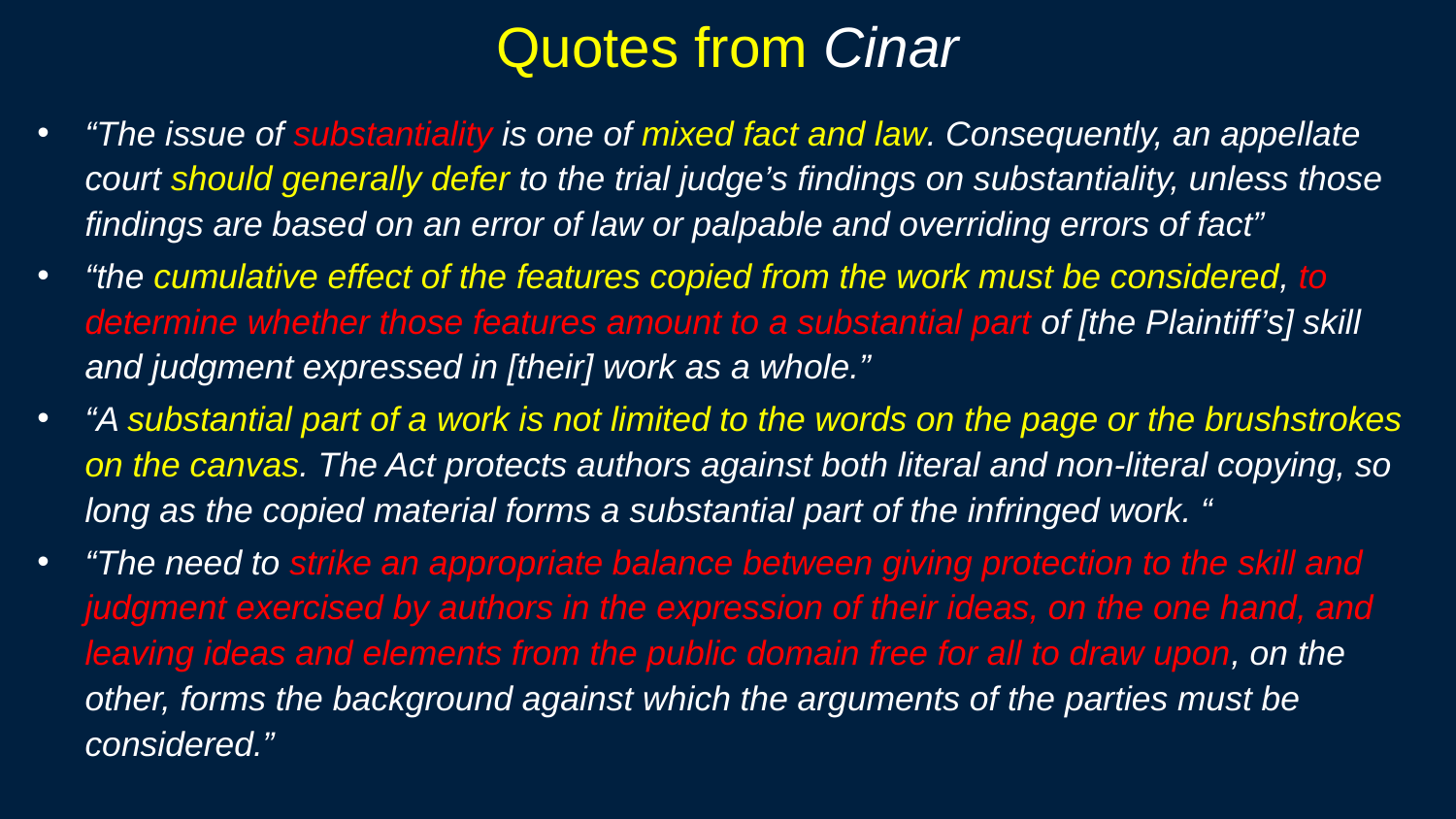

Quotes from Cinar
“The issue of substantiality is one of mixed fact and law. Consequently, an appellate court should generally defer to the trial judge’s findings on substantiality, unless those findings are based on an error of law or palpable and overriding errors of fact”
“the cumulative effect of the features copied from the work must be considered, to determine whether those features amount to a substantial part of [the Plaintiff’s] skill and judgment expressed in [their] work as a whole.”
“A substantial part of a work is not limited to the words on the page or the brushstrokes on the canvas. The Act protects authors against both literal and non-literal copying, so long as the copied material forms a substantial part of the infringed work. “
“The need to strike an appropriate balance between giving protection to the skill and judgment exercised by authors in the expression of their ideas, on the one hand, and leaving ideas and elements from the public domain free for all to draw upon, on the other, forms the background against which the arguments of the parties must be considered.”